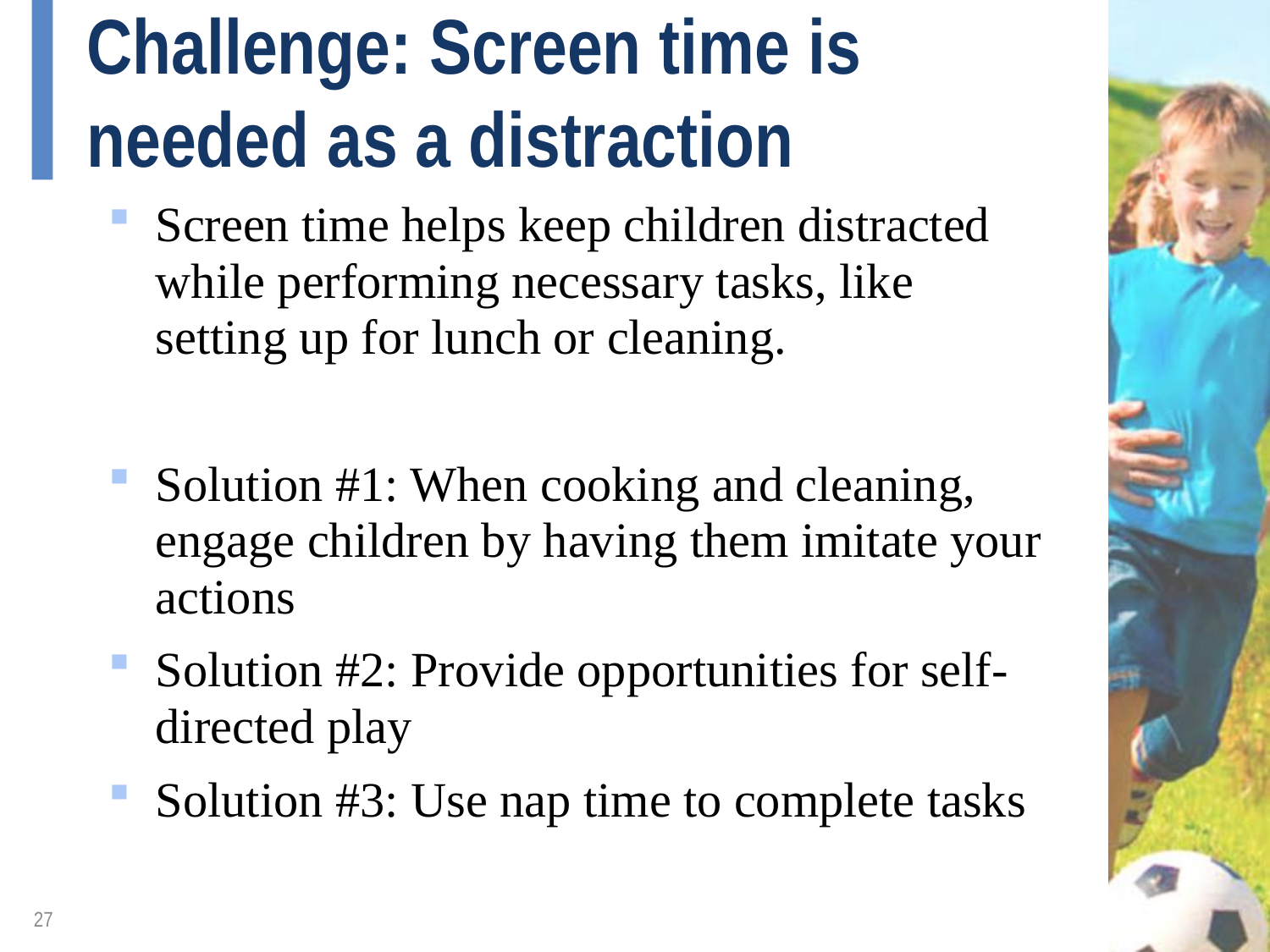

# Challenge: Screen time is needed as a distraction
Screen time helps keep children distracted while performing necessary tasks, like setting up for lunch or cleaning.

Solution #1: When cooking and cleaning, engage children by having them imitate your actions
Solution #2: Provide opportunities for self-directed play
Solution #3: Use nap time to complete tasks

27